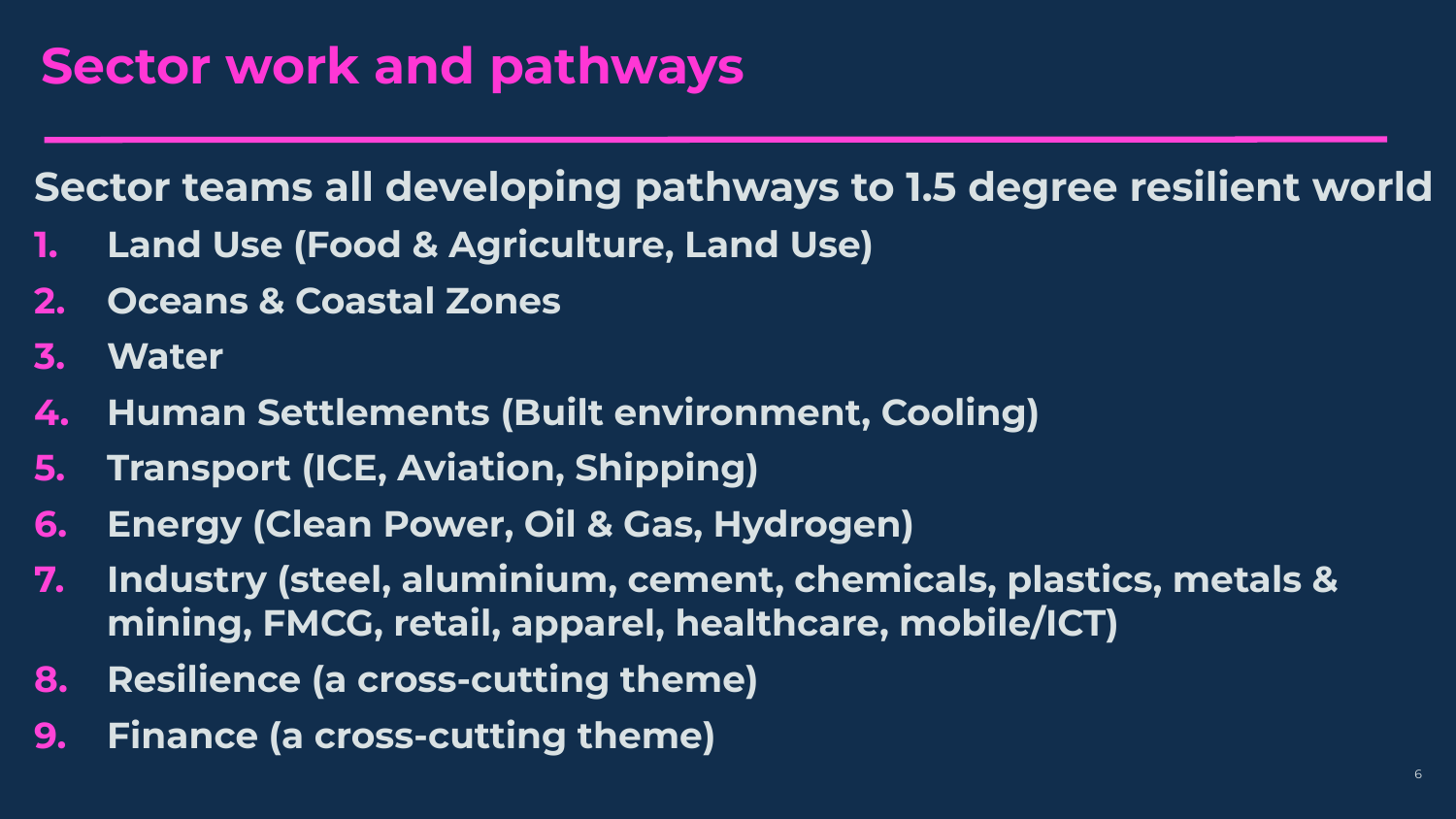

Sector work and pathways
Sector teams all developing pathways to 1.5 degree resilient world
Land Use (Food & Agriculture, Land Use)
Oceans & Coastal Zones
Water
Human Settlements (Built environment, Cooling)
Transport (ICE, Aviation, Shipping)
Energy (Clean Power, Oil & Gas, Hydrogen)
Industry (steel, aluminium, cement, chemicals, plastics, metals & mining, FMCG, retail, apparel, healthcare, mobile/ICT)
Resilience (a cross-cutting theme)
Finance (a cross-cutting theme)

6